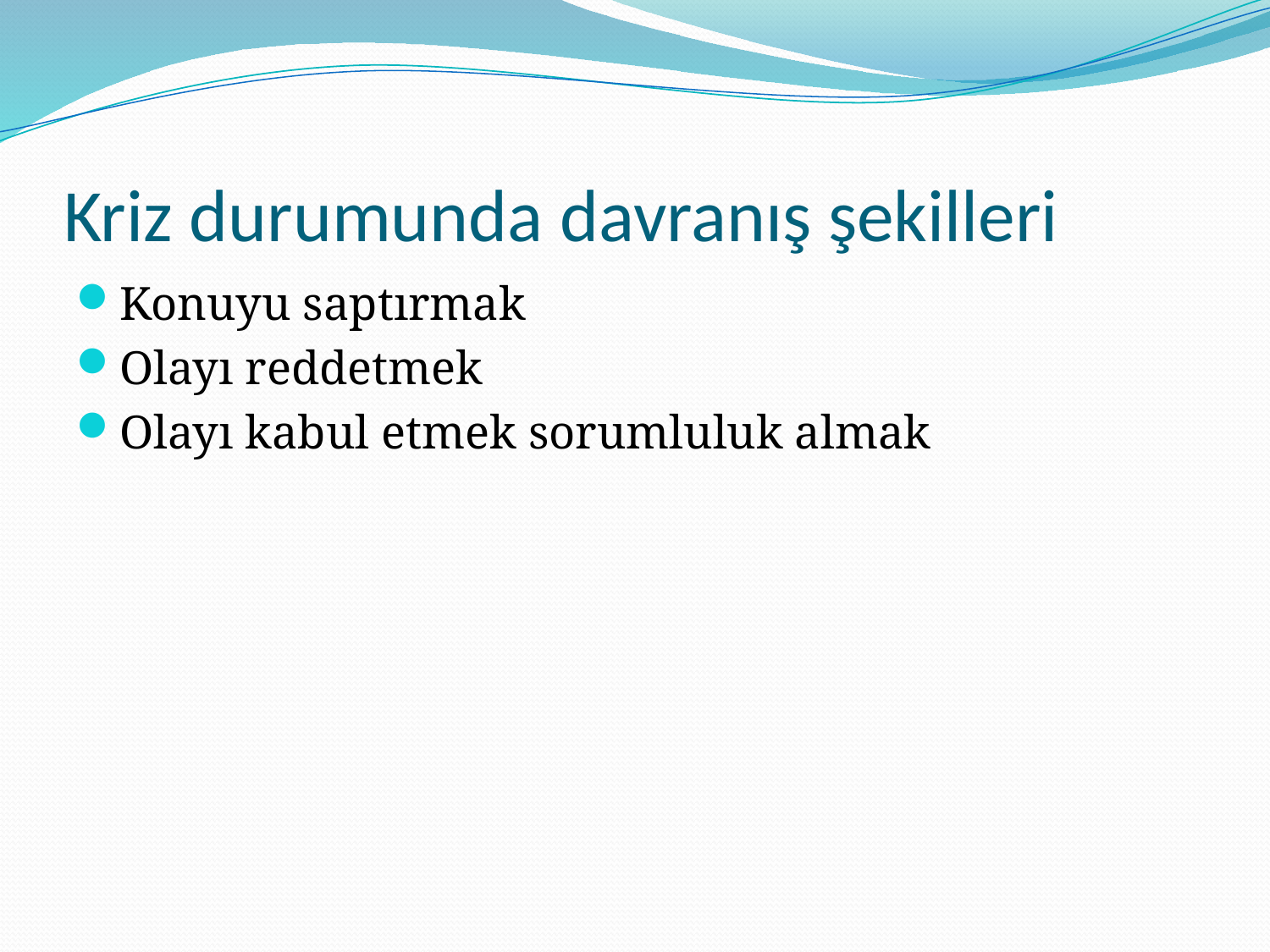

# Kriz durumunda davranış şekilleri
Konuyu saptırmak
Olayı reddetmek
Olayı kabul etmek sorumluluk almak